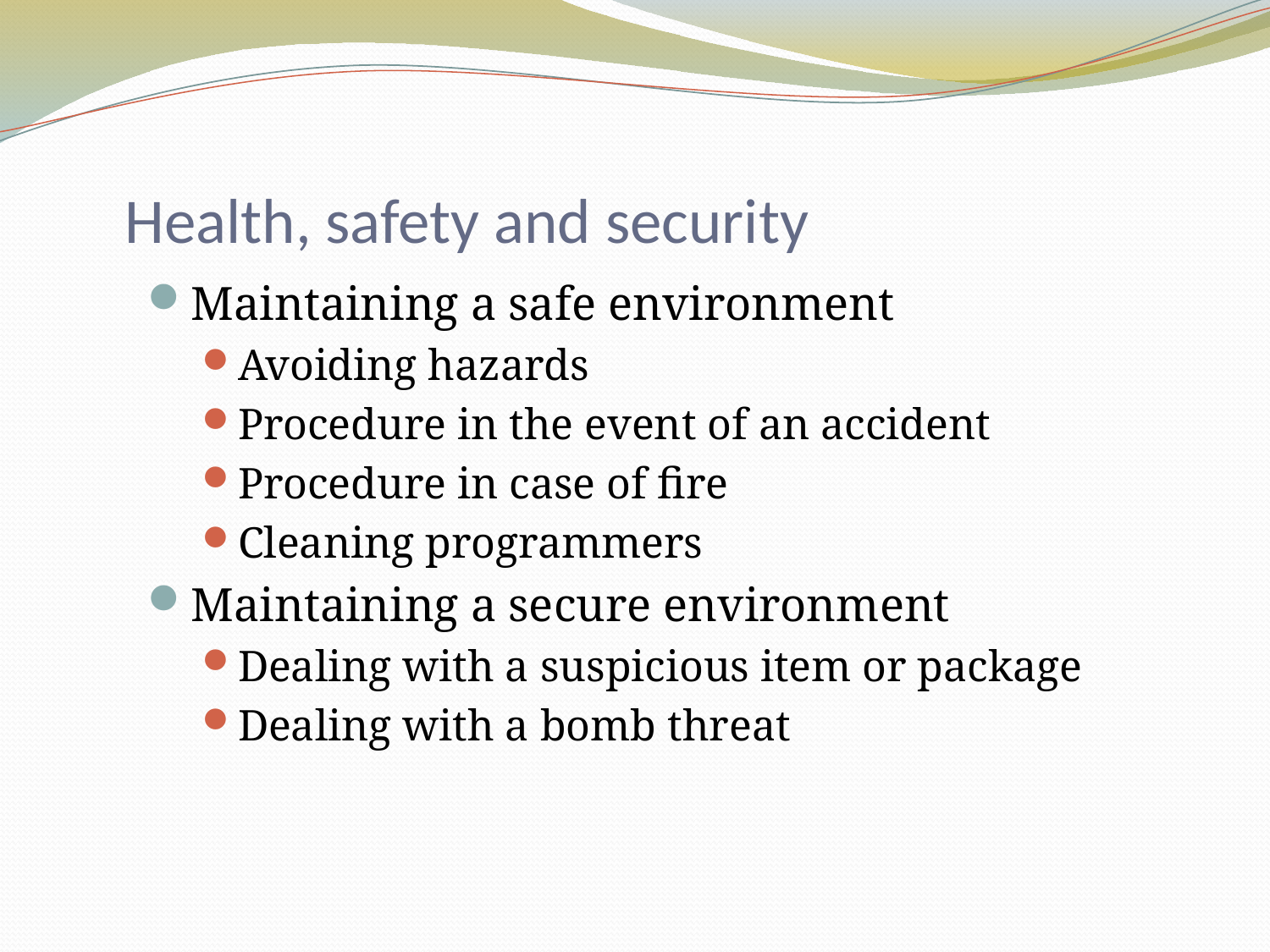

# Health, safety and security
Maintaining a safe environment
Avoiding hazards
Procedure in the event of an accident
Procedure in case of fire
Cleaning programmers
Maintaining a secure environment
Dealing with a suspicious item or package
Dealing with a bomb threat